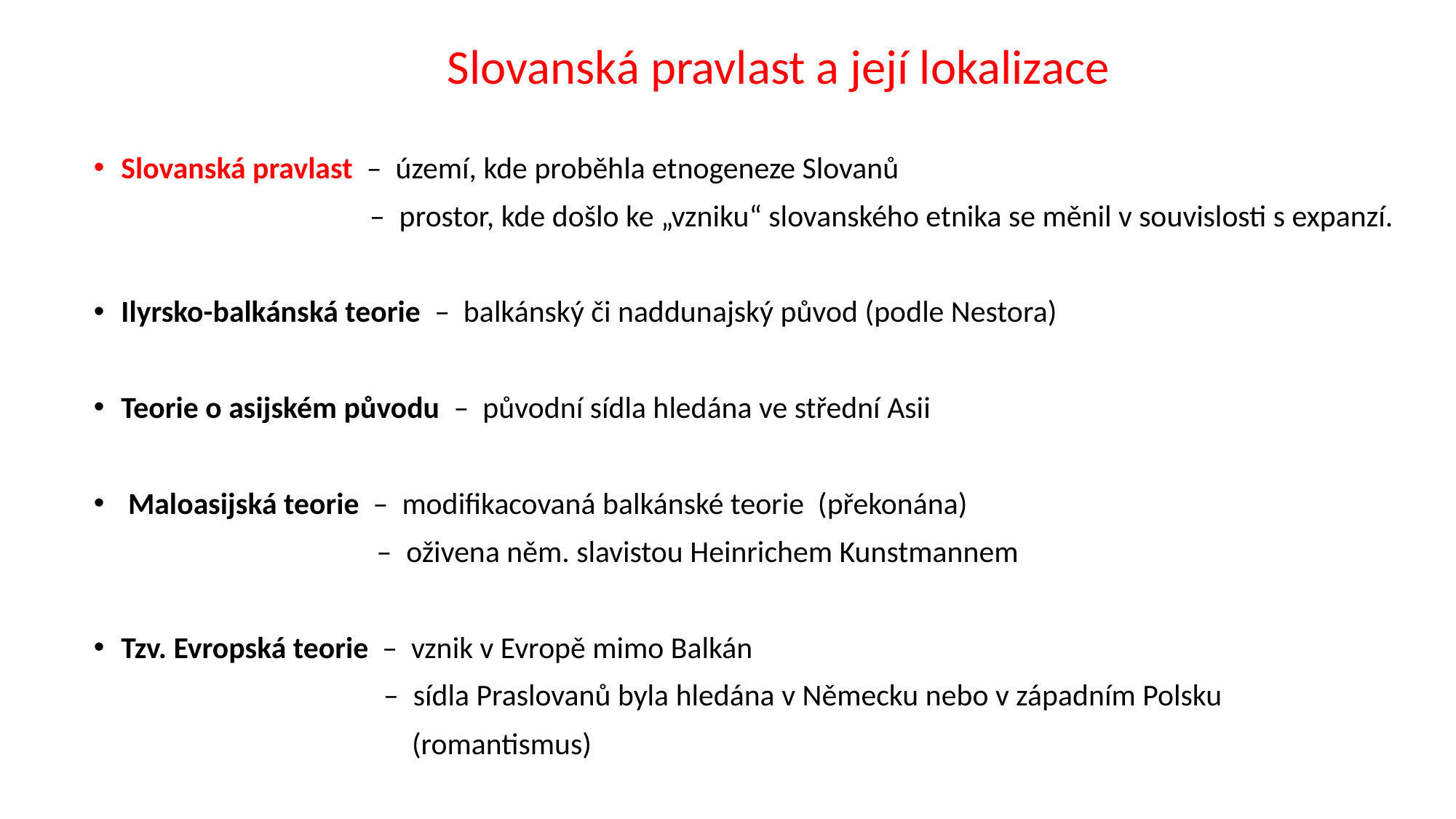

# Slovanská pravlast a její lokalizace
Slovanská pravlast  –  území, kde proběhla etnogeneze Slovanů
                                        –  prostor, kde došlo ke „vzniku“ slovanského etnika se měnil v souvislosti s expanzí.

Ilyrsko-balkánská teorie  –  balkánský či naddunajský původ (podle Nestora)

Teorie o asijském původu  –  původní sídla hledána ve střední Asii

 Maloasijská teorie  –  modifikacovaná balkánské teorie  (překonána)
                                         –  oživena něm. slavistou Heinrichem Kunstmannem

Tzv. Evropská teorie  –  vznik v Evropě mimo Balkán
                                          –  sídla Praslovanů byla hledána v Německu nebo v západním Polsku
                                              (romantismus)